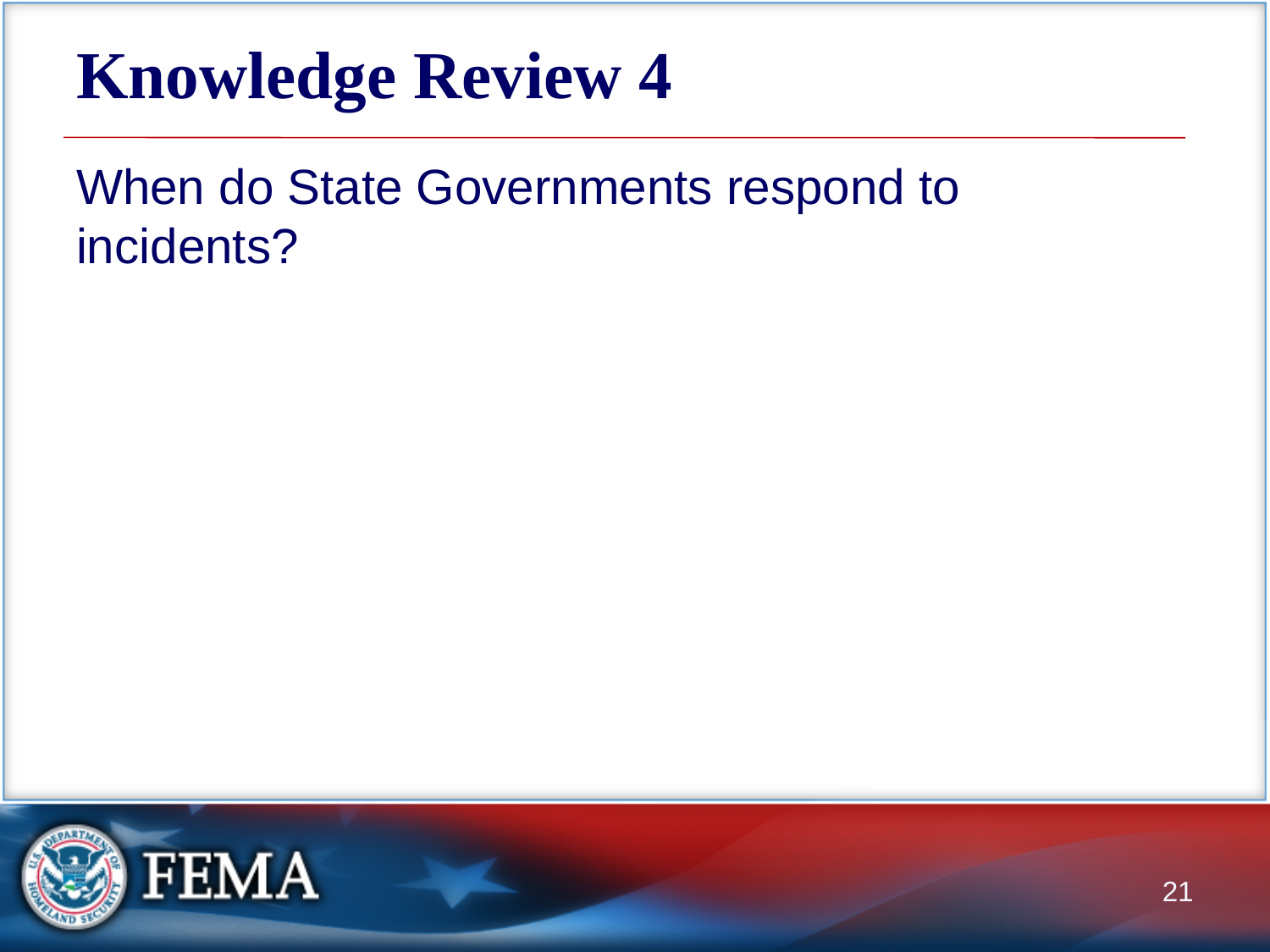

# Knowledge Review 4
When do State Governments respond to incidents?
21